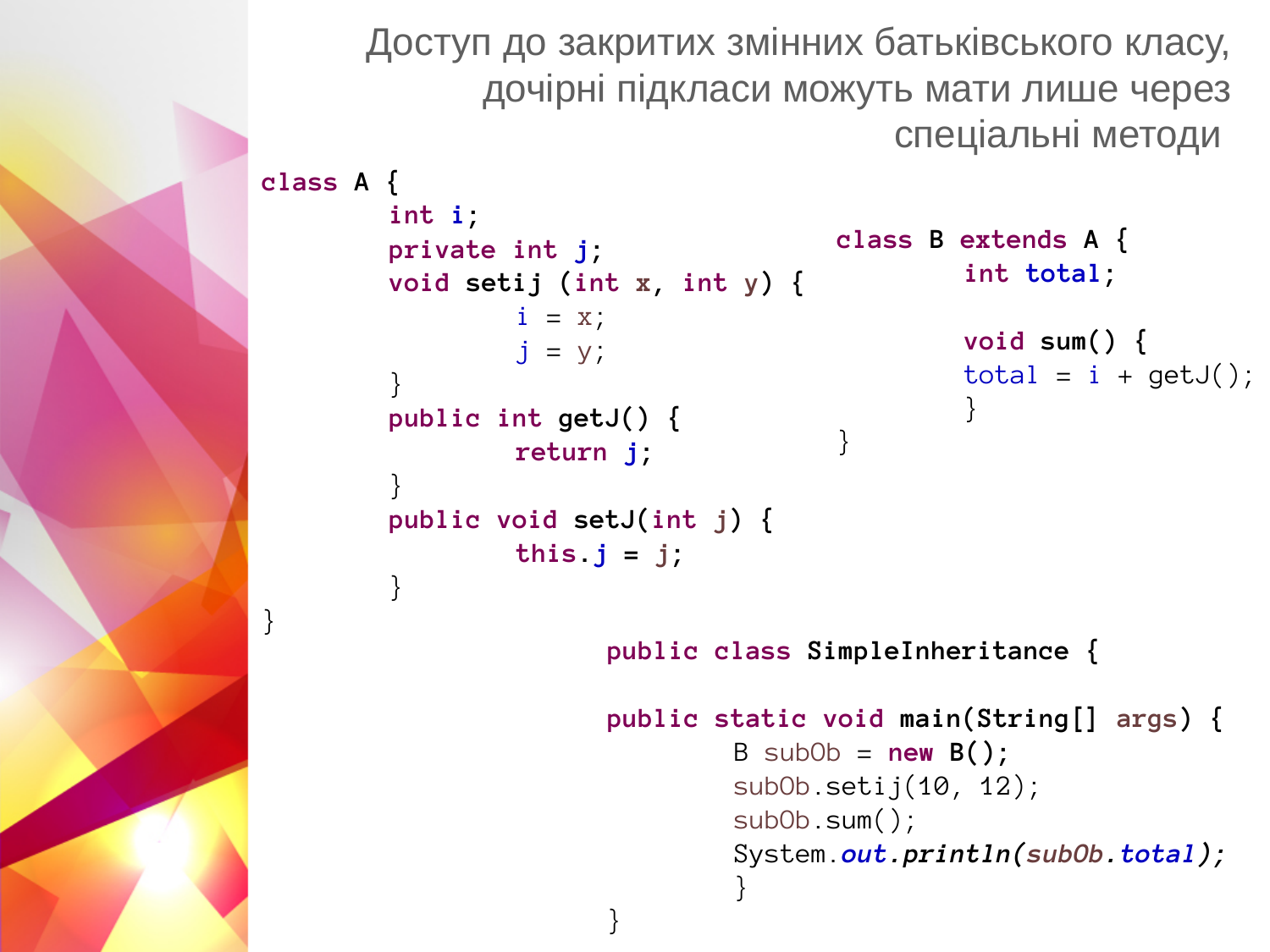

Доступ до закритих змінних батьківського класу, дочірні підкласи можуть мати лише через спеціальні методи
class A {
	int i;
	private int j;
	void setij (int x, int y) {
		i = x;
		j = y;
	}
	public int getJ() {
		return j;
	}
	public void setJ(int j) {
		this.j = j;
	}
}
class B extends A {
	int total;

	void sum() {
	total = i + getJ();
	}
}
public class SimpleInheritance {

public static void main(String[] args) {
	B subOb = new B();
	subOb.setij(10, 12);
	subOb.sum();
	System.out.println(subOb.total);
	}
}